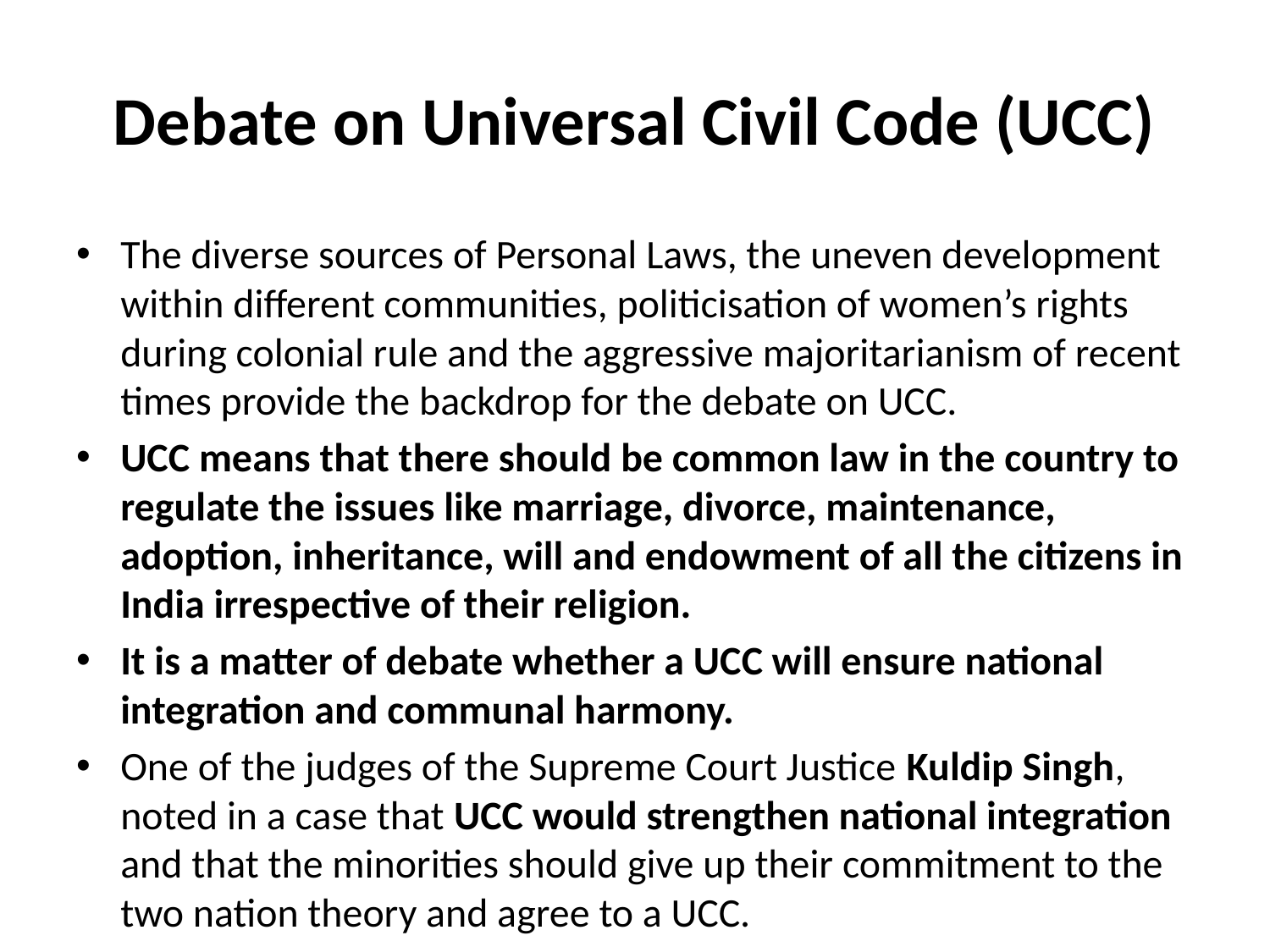

# Debate on Universal Civil Code (UCC)
The diverse sources of Personal Laws, the uneven development within different communities, politicisation of women’s rights during colonial rule and the aggressive majoritarianism of recent times provide the backdrop for the debate on UCC.
UCC means that there should be common law in the country to regulate the issues like marriage, divorce, maintenance, adoption, inheritance, will and endowment of all the citizens in India irrespective of their religion.
It is a matter of debate whether a UCC will ensure national integration and communal harmony.
One of the judges of the Supreme Court Justice Kuldip Singh, noted in a case that UCC would strengthen national integration and that the minorities should give up their commitment to the two nation theory and agree to a UCC.